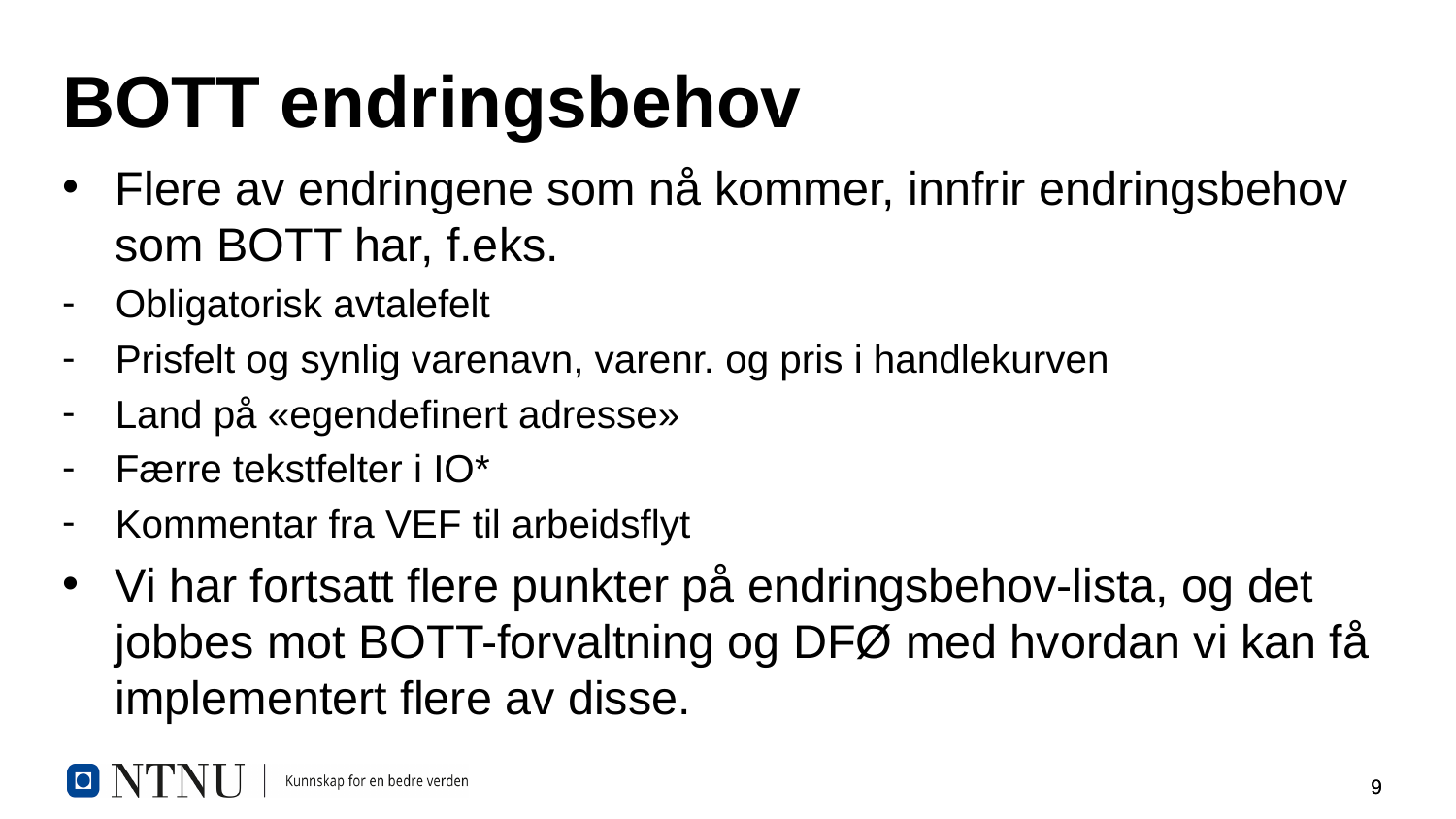

# BOTT endringsbehov
Flere av endringene som nå kommer, innfrir endringsbehov som BOTT har, f.eks.
Obligatorisk avtalefelt
Prisfelt og synlig varenavn, varenr. og pris i handlekurven
Land på «egendefinert adresse»
Færre tekstfelter i IO*
Kommentar fra VEF til arbeidsflyt
Vi har fortsatt flere punkter på endringsbehov-lista, og det jobbes mot BOTT-forvaltning og DFØ med hvordan vi kan få implementert flere av disse.